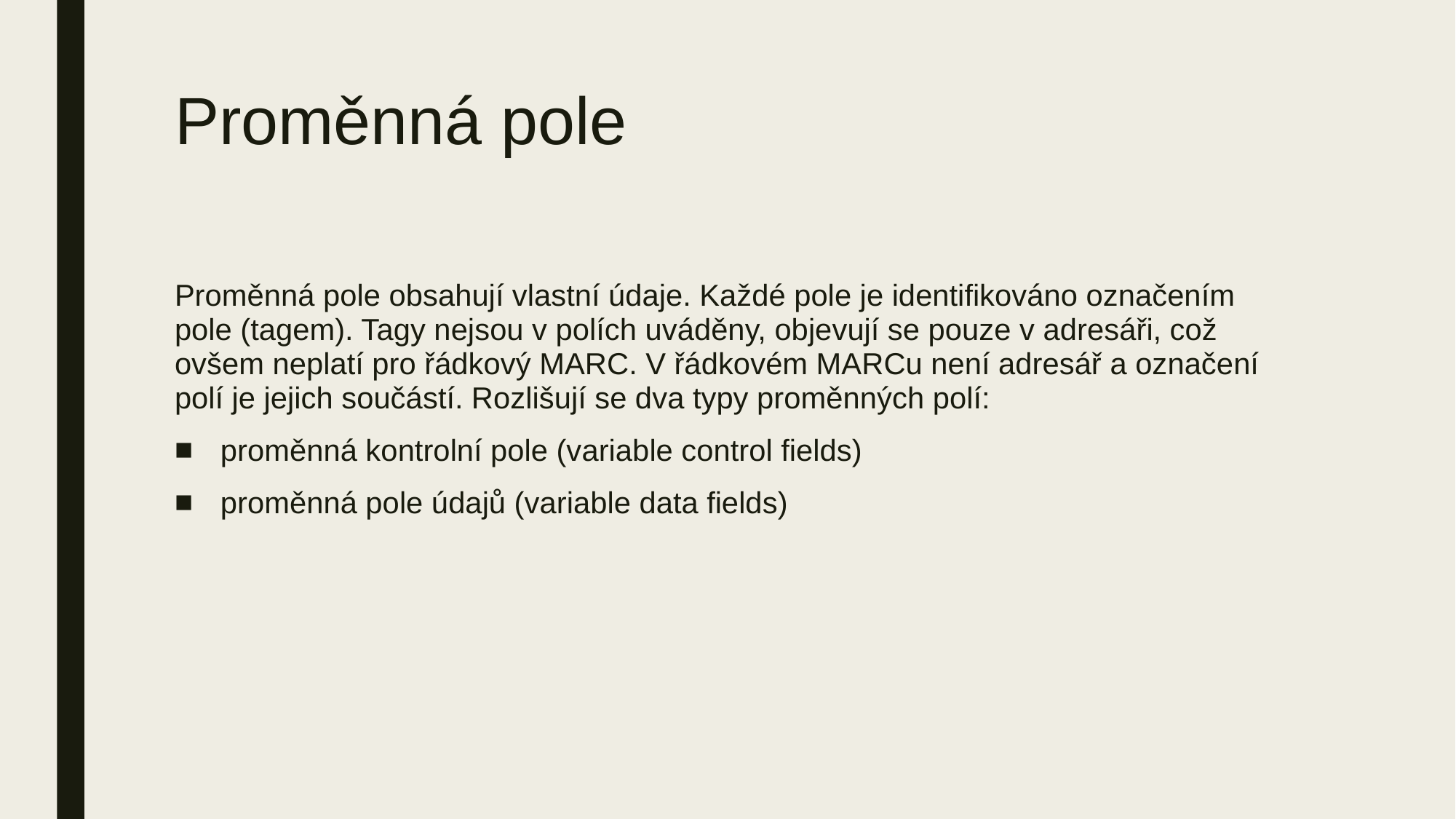

# Proměnná pole
Proměnná pole obsahují vlastní údaje. Každé pole je identifikováno označením pole (tagem). Tagy nejsou v polích uváděny, objevují se pouze v adresáři, což ovšem neplatí pro řádkový MARC. V řádkovém MARCu není adresář a označení polí je jejich součástí. Rozlišují se dva typy proměnných polí:
proměnná kontrolní pole (variable control fields)
proměnná pole údajů (variable data fields)